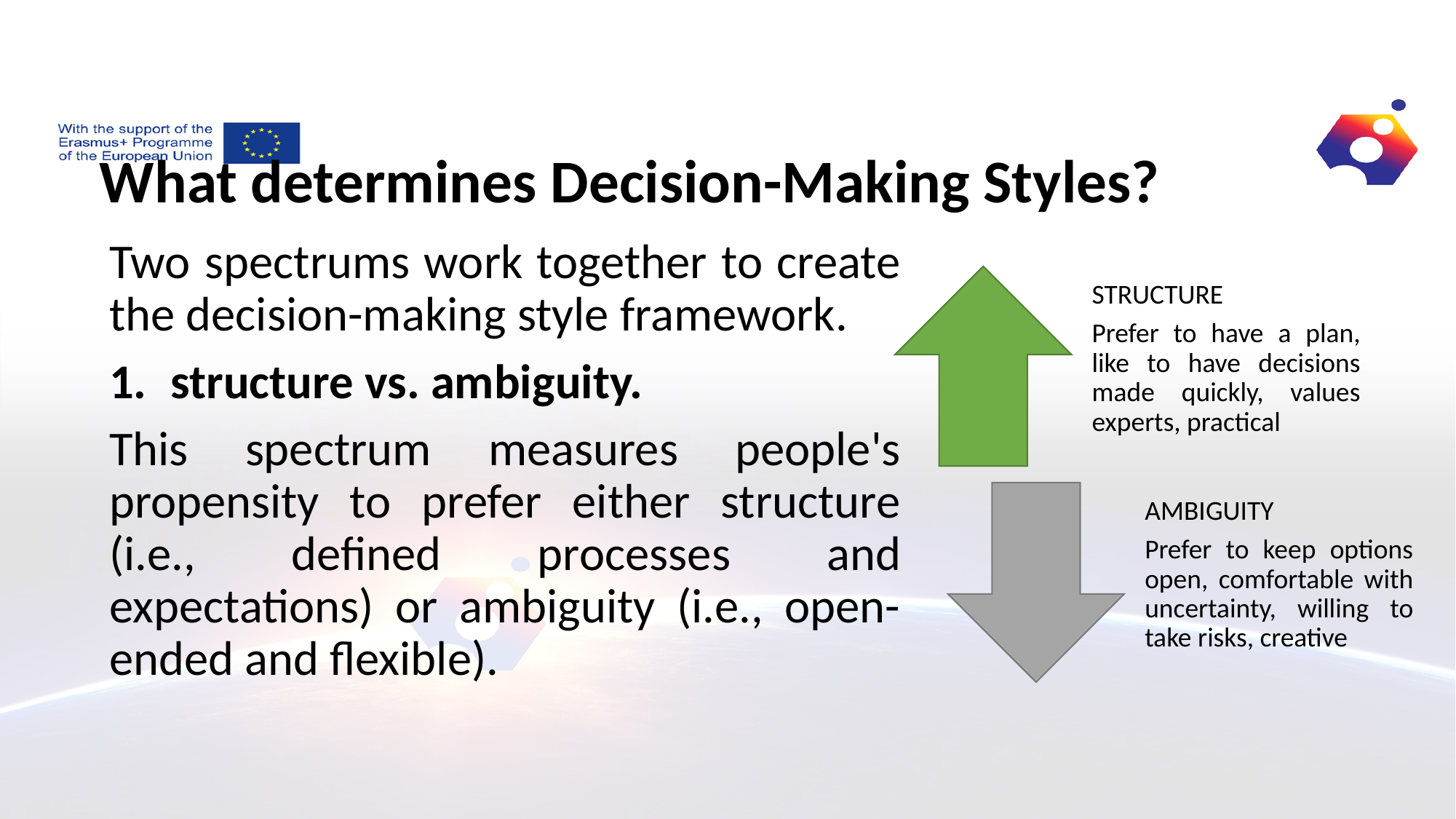

What determines Decision-Making Styles?
Two spectrums work together to create the decision-making style framework.
structure vs. ambiguity.
This spectrum measures people's propensity to prefer either structure (i.e., defined processes and expectations) or ambiguity (i.e., open-ended and flexible).
STRUCTURE
Prefer to have a plan, like to have decisions made quickly, values experts, practical
AMBIGUITY
Prefer to keep options open, comfortable with uncertainty, willing to take risks, creative